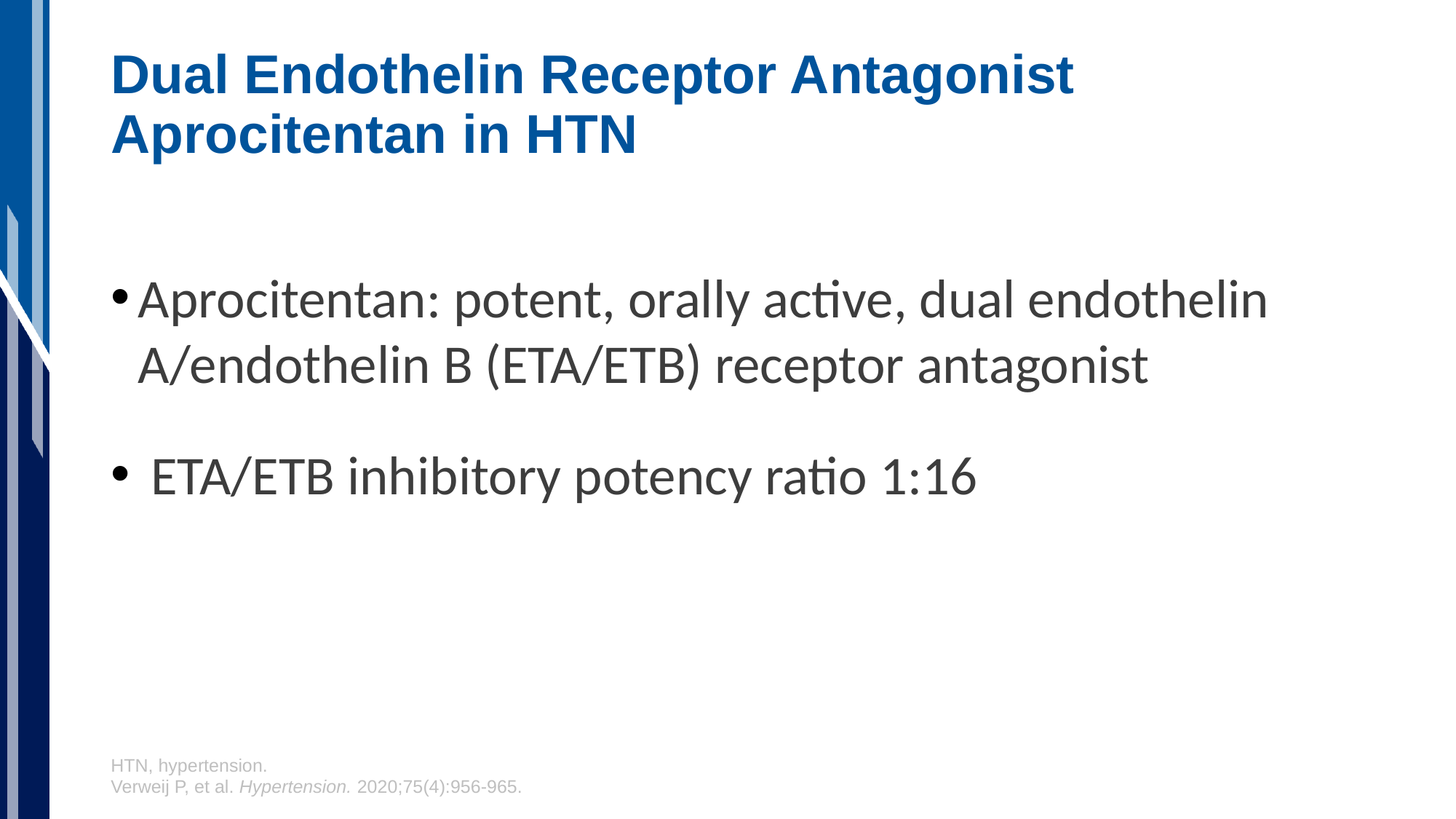

# Dual Endothelin Receptor Antagonist Aprocitentan in HTN
Aprocitentan: potent, orally active, dual endothelin A/endothelin B (ETA/ETB) receptor antagonist
 ETA/ETB inhibitory potency ratio 1:16
HTN, hypertension.
Verweij P, et al. Hypertension. 2020;75(4):956-965.